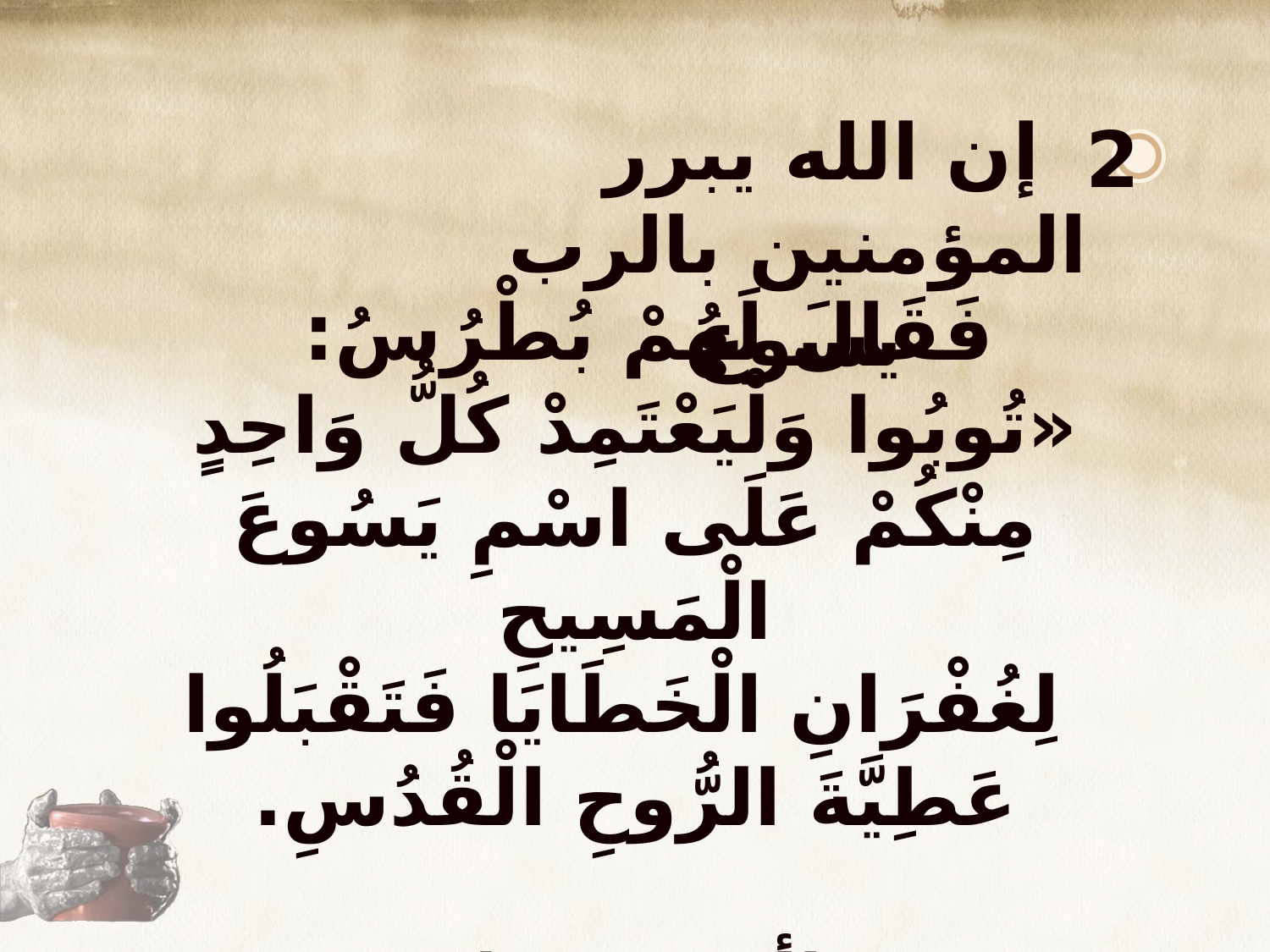

إن الله يبرر المؤمنين بالرب يسوع

2
فَقَالَ لَهُمْ بُطْرُسُ:
«تُوبُوا وَلْيَعْتَمِدْ كُلُّ وَاحِدٍ مِنْكُمْ عَلَى اسْمِ يَسُوعَ الْمَسِيحِ
 لِغُفْرَانِ الْخَطَايَا فَتَقْبَلُوا عَطِيَّةَ الرُّوحِ الْقُدُسِ.

(أع2: 38)